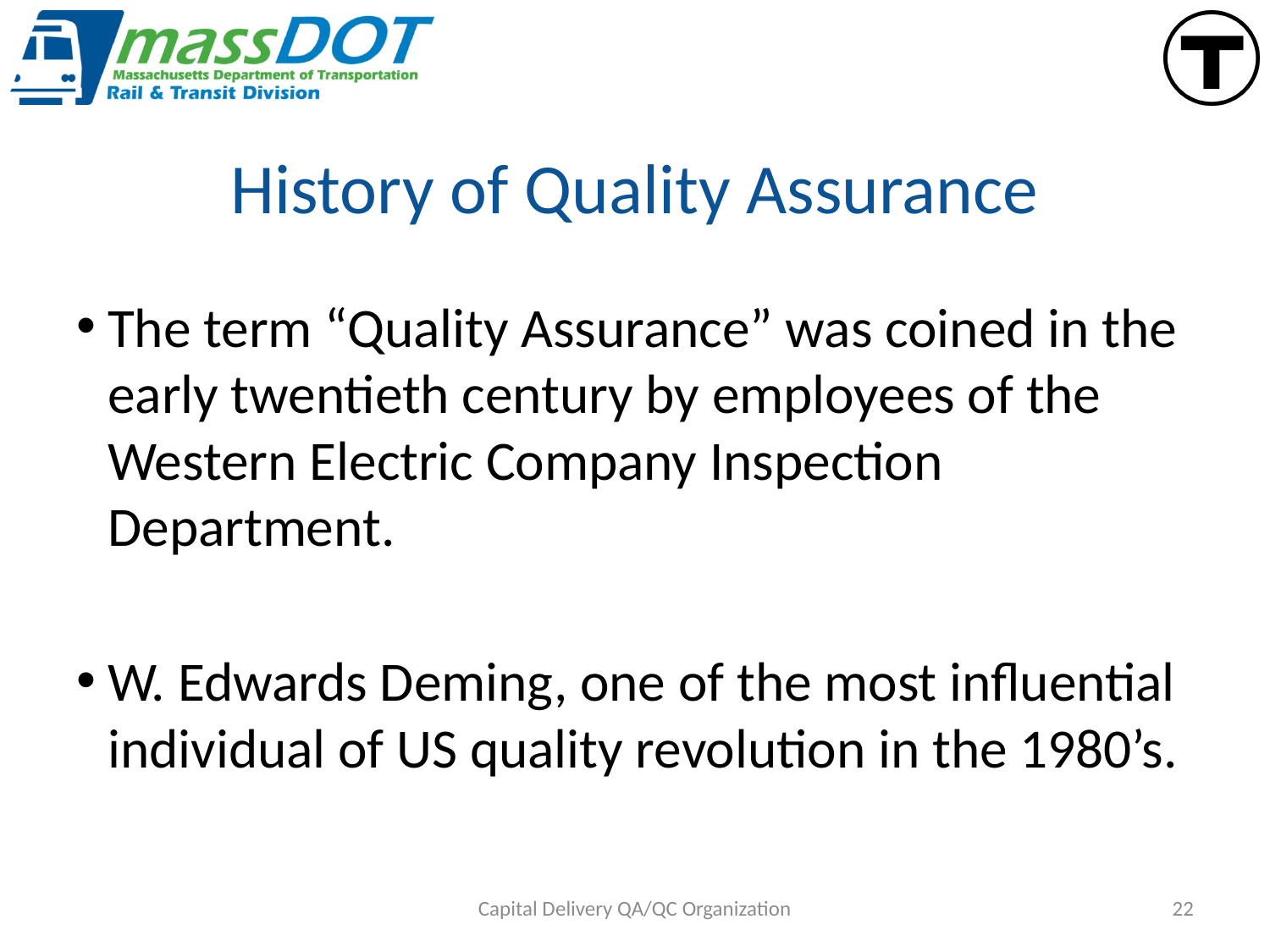

# History of Quality Assurance
The term “Quality Assurance” was coined in the early twentieth century by employees of the Western Electric Company Inspection Department.

W. Edwards Deming, one of the most influential individual of US quality revolution in the 1980’s.
Capital Delivery QA/QC Organization
22